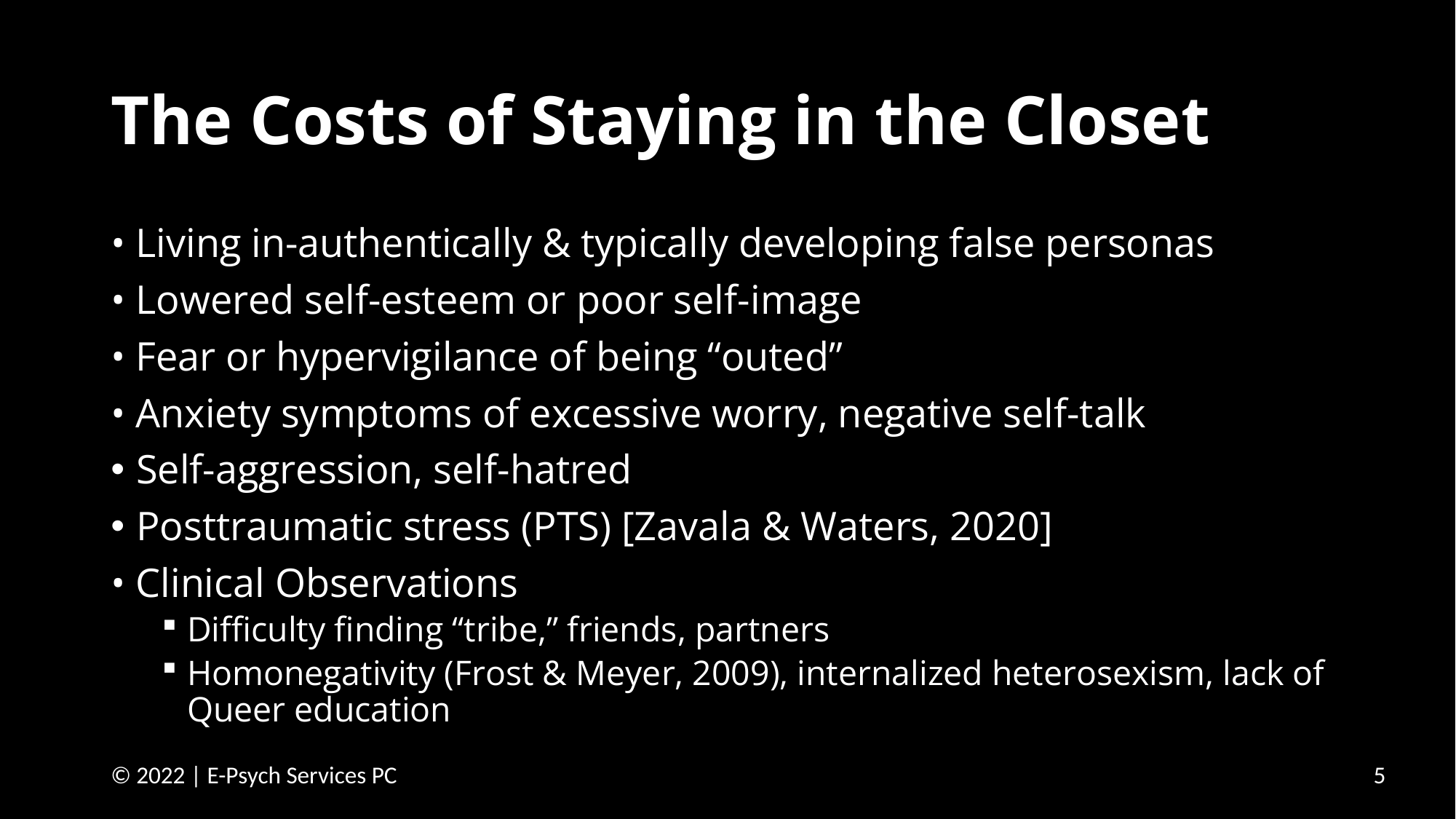

# The Costs of Staying in the Closet
• Living in-authentically & typically developing false personas
• Lowered self-esteem or poor self-image
• Fear or hypervigilance of being “outed”
• Anxiety symptoms of excessive worry, negative self-talk
Self-aggression, self-hatred
Posttraumatic stress (PTS) [Zavala & Waters, 2020]
• Clinical Observations
Difficulty finding “tribe,” friends, partners
Homonegativity (Frost & Meyer, 2009), internalized heterosexism, lack of Queer education
5
© 2022 | E-Psych Services PC